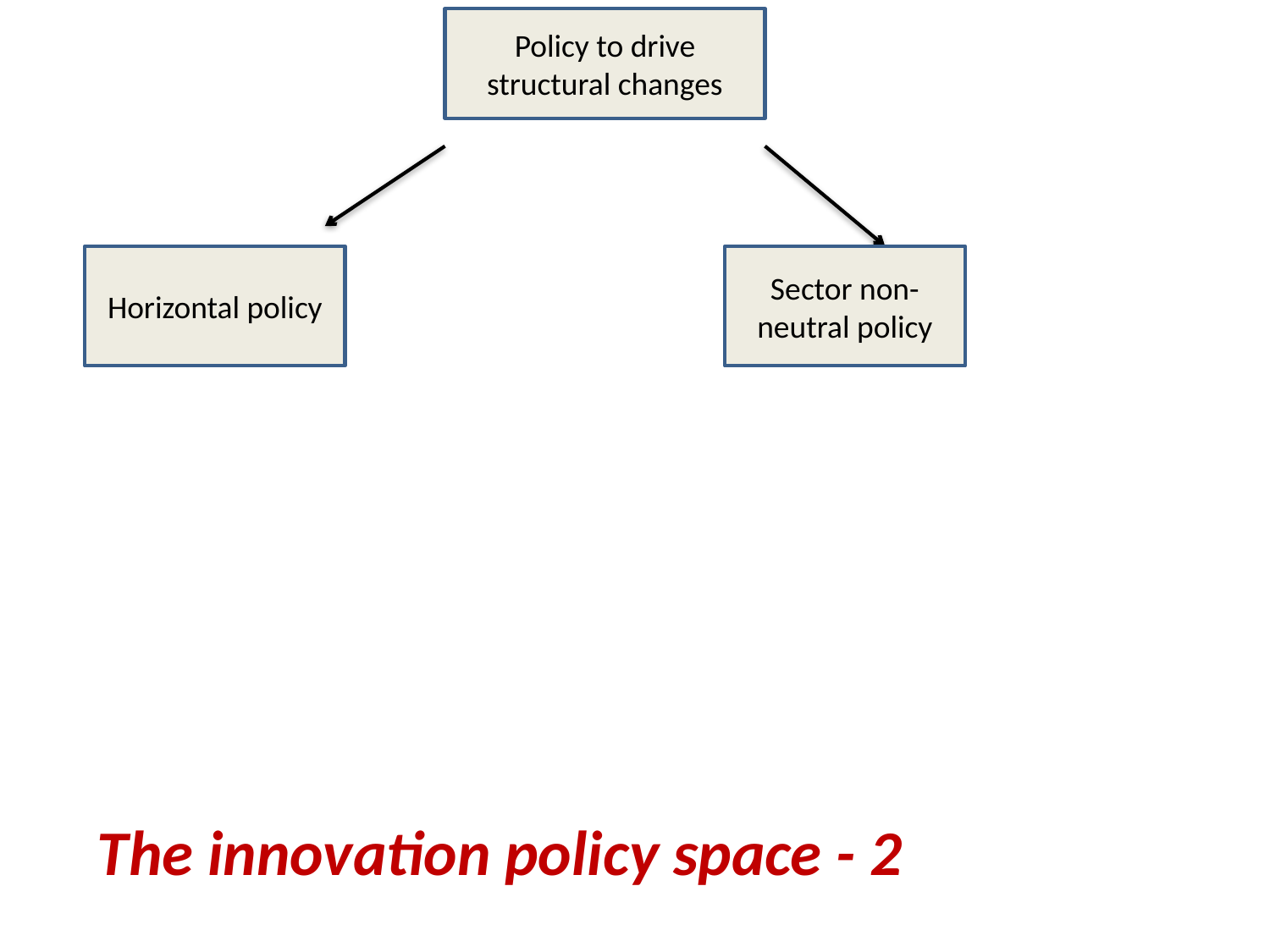

Policy to drive structural changes

Horizontal policy
Sector non-neutral policy
The innovation policy space - 2